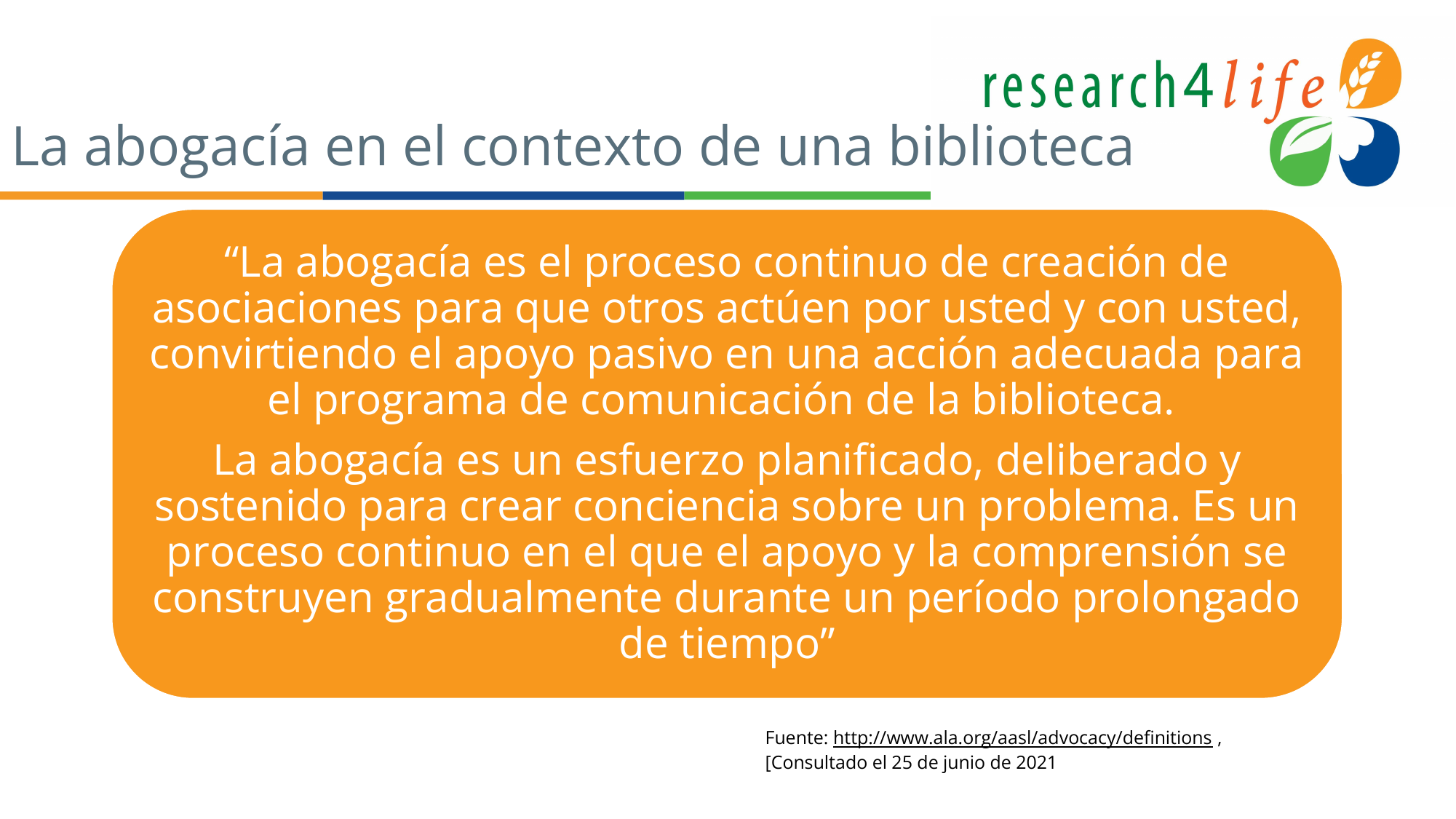

# La abogacía en el contexto de una biblioteca

“La abogacía es el proceso continuo de creación de asociaciones para que otros actúen por usted y con usted, convirtiendo el apoyo pasivo en una acción adecuada para el programa de comunicación de la biblioteca.
La abogacía es un esfuerzo planificado, deliberado y sostenido para crear conciencia sobre un problema. Es un proceso continuo en el que el apoyo y la comprensión se construyen gradualmente durante un período prolongado de tiempo”
Fuente: http://www.ala.org/aasl/advocacy/definitions , [Consultado el 25 de junio de 2021